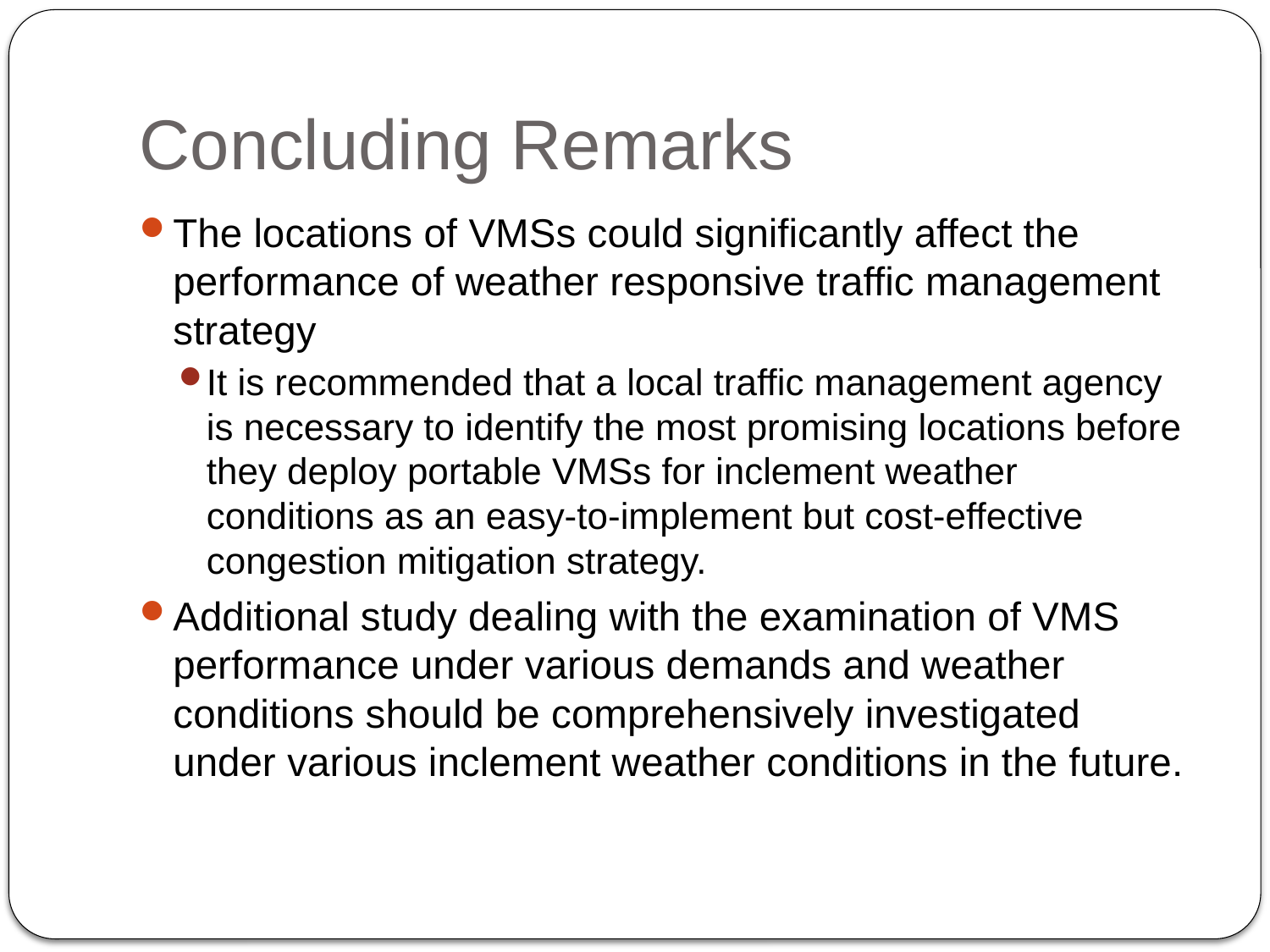

# Concluding Remarks
The locations of VMSs could significantly affect the performance of weather responsive traffic management strategy
It is recommended that a local traffic management agency is necessary to identify the most promising locations before they deploy portable VMSs for inclement weather conditions as an easy-to-implement but cost-effective congestion mitigation strategy.
Additional study dealing with the examination of VMS performance under various demands and weather conditions should be comprehensively investigated under various inclement weather conditions in the future.